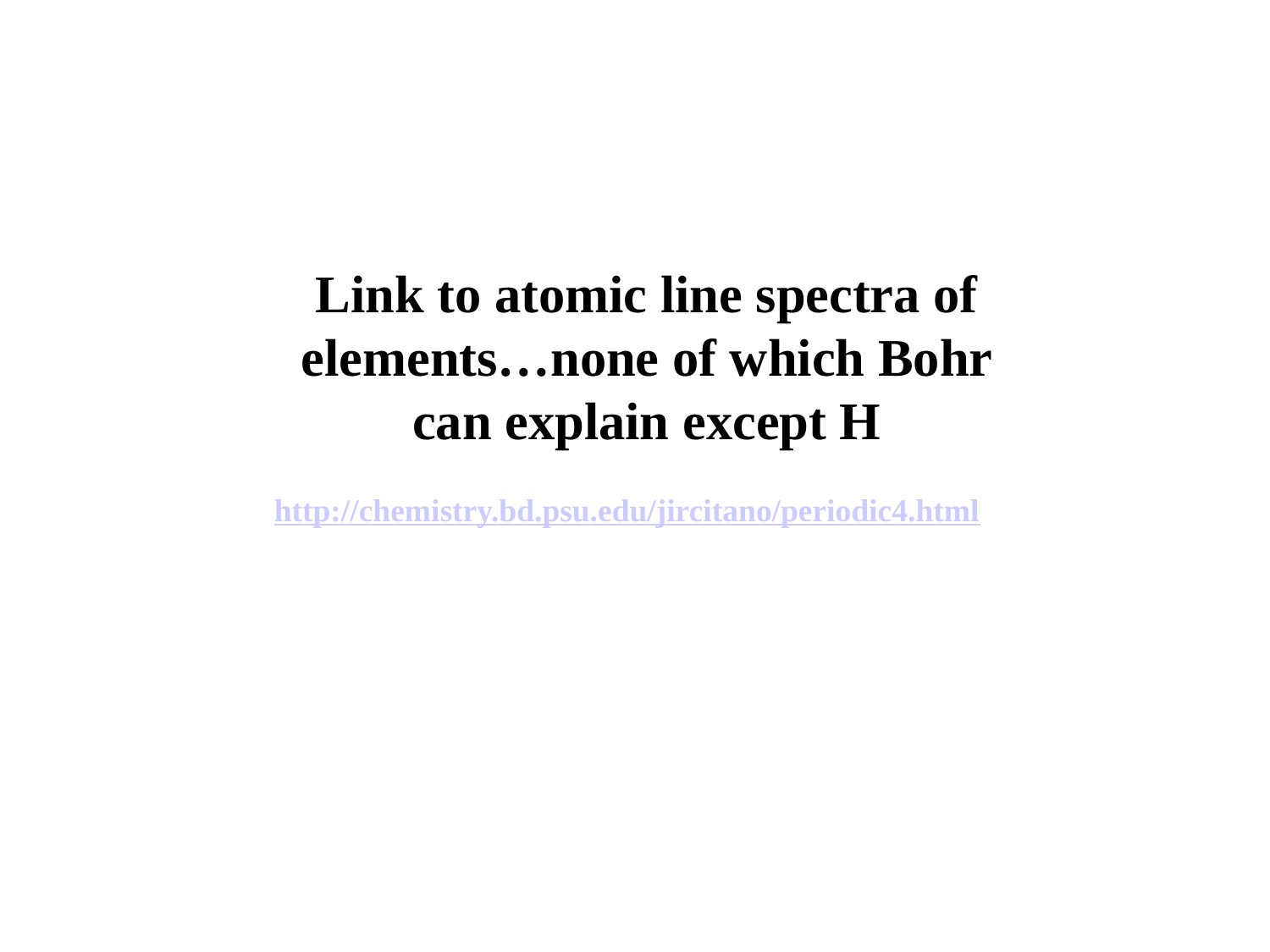

Link to atomic line spectra of elements…none of which Bohr can explain except H
http://chemistry.bd.psu.edu/jircitano/periodic4.html